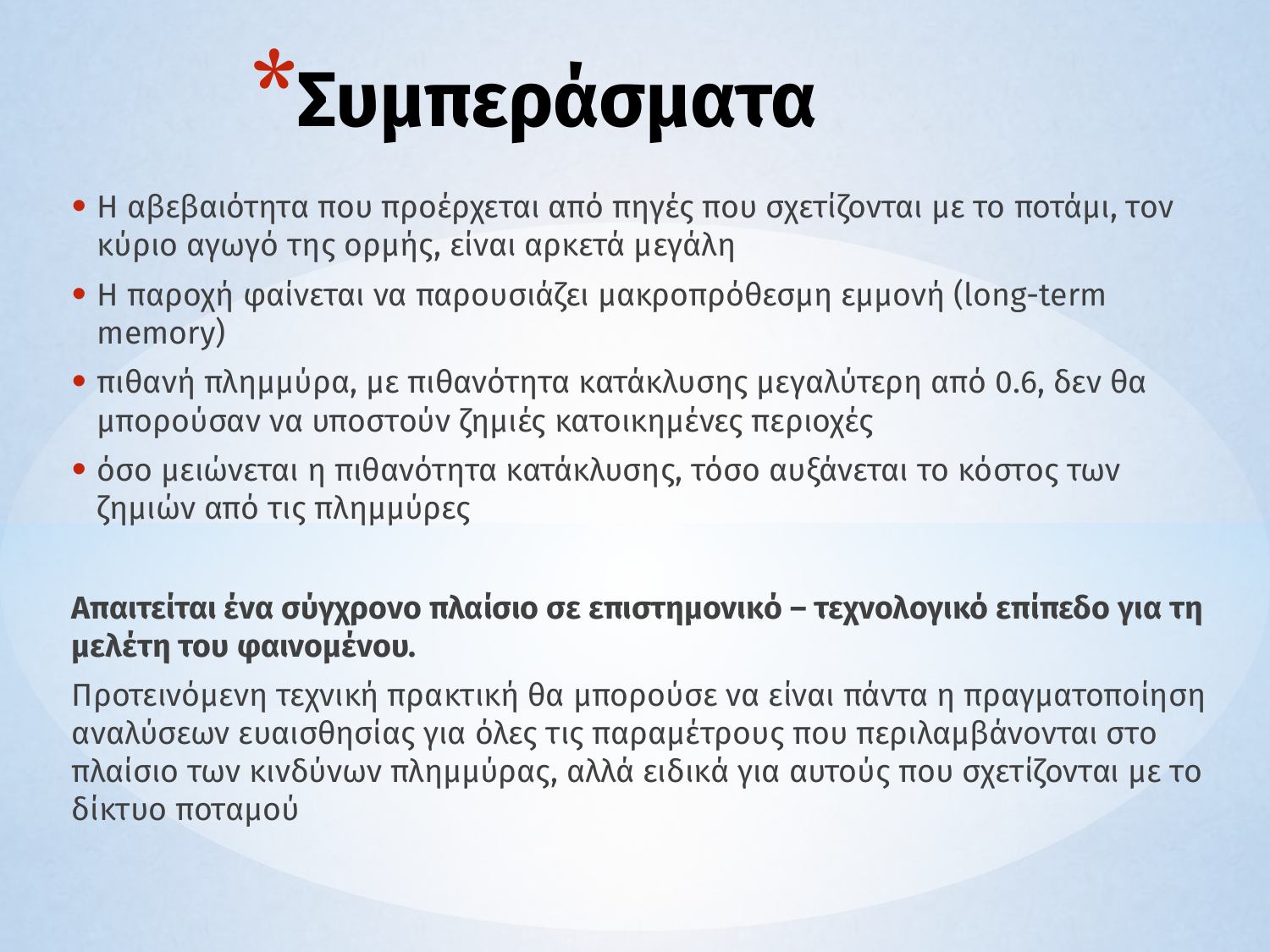

# Συμπεράσματα
Η αβεβαιότητα που προέρχεται από πηγές που σχετίζονται με το ποτάμι, τον κύριο αγωγό της ορμής, είναι αρκετά μεγάλη
Η παροχή φαίνεται να παρουσιάζει μακροπρόθεσμη εμμονή (long-term memory)
πιθανή πλημμύρα, με πιθανότητα κατάκλυσης μεγαλύτερη από 0.6, δεν θα μπορούσαν να υποστούν ζημιές κατοικημένες περιοχές
όσο μειώνεται η πιθανότητα κατάκλυσης, τόσο αυξάνεται το κόστος των ζημιών από τις πλημμύρες

Απαιτείται ένα σύγχρονο πλαίσιο σε επιστημονικό – τεχνολογικό επίπεδο για τη μελέτη του φαινομένου.
Προτεινόμενη τεχνική πρακτική θα μπορούσε να είναι πάντα η πραγματοποίηση αναλύσεων ευαισθησίας για όλες τις παραμέτρους που περιλαμβάνονται στο πλαίσιο των κινδύνων πλημμύρας, αλλά ειδικά για αυτούς που σχετίζονται με το δίκτυο ποταμού